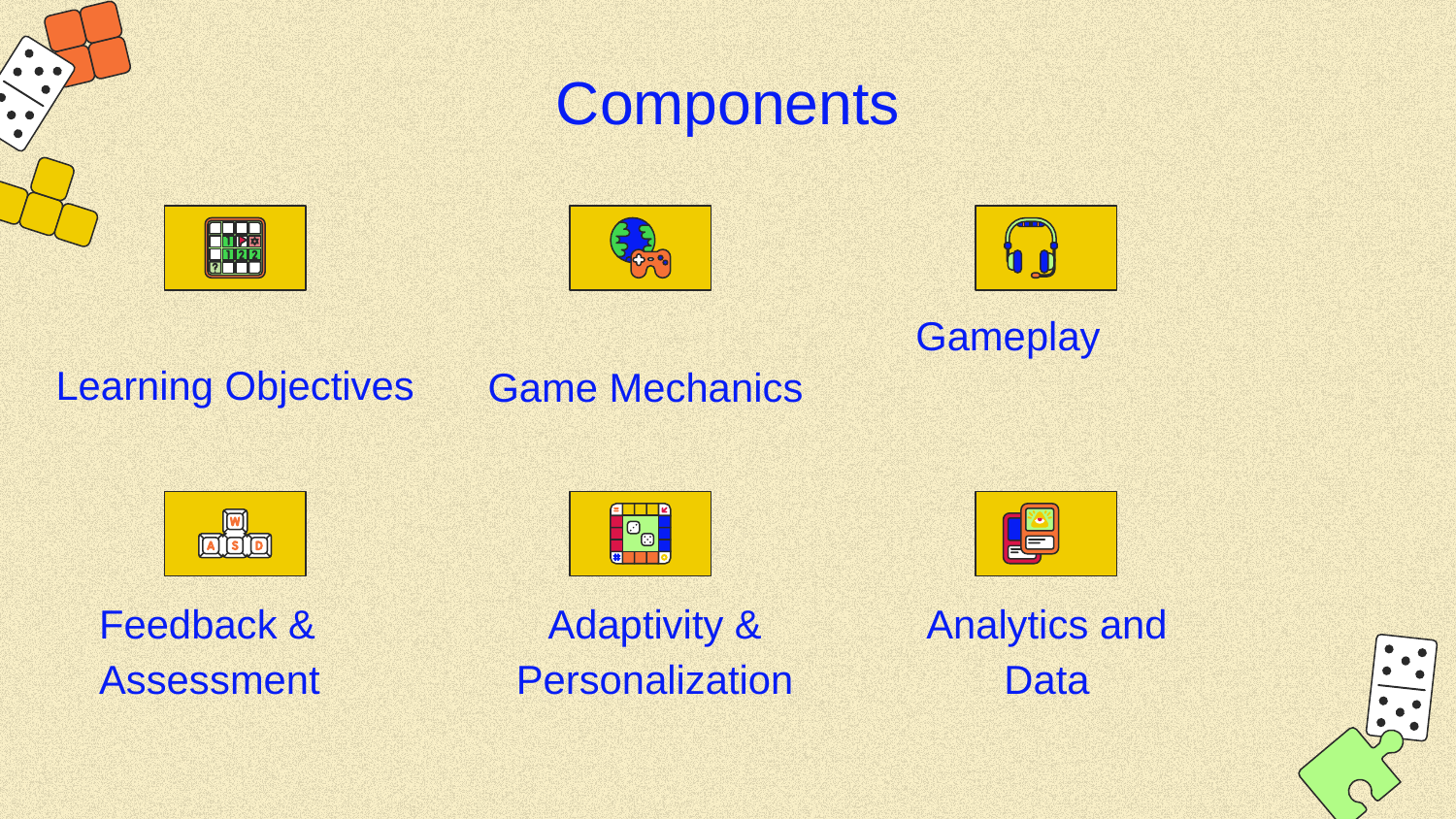

# Components

Gameplay
Learning Objectives
Game Mechanics

Feedback & Assessment
Adaptivity & Personalization
Analytics and Data